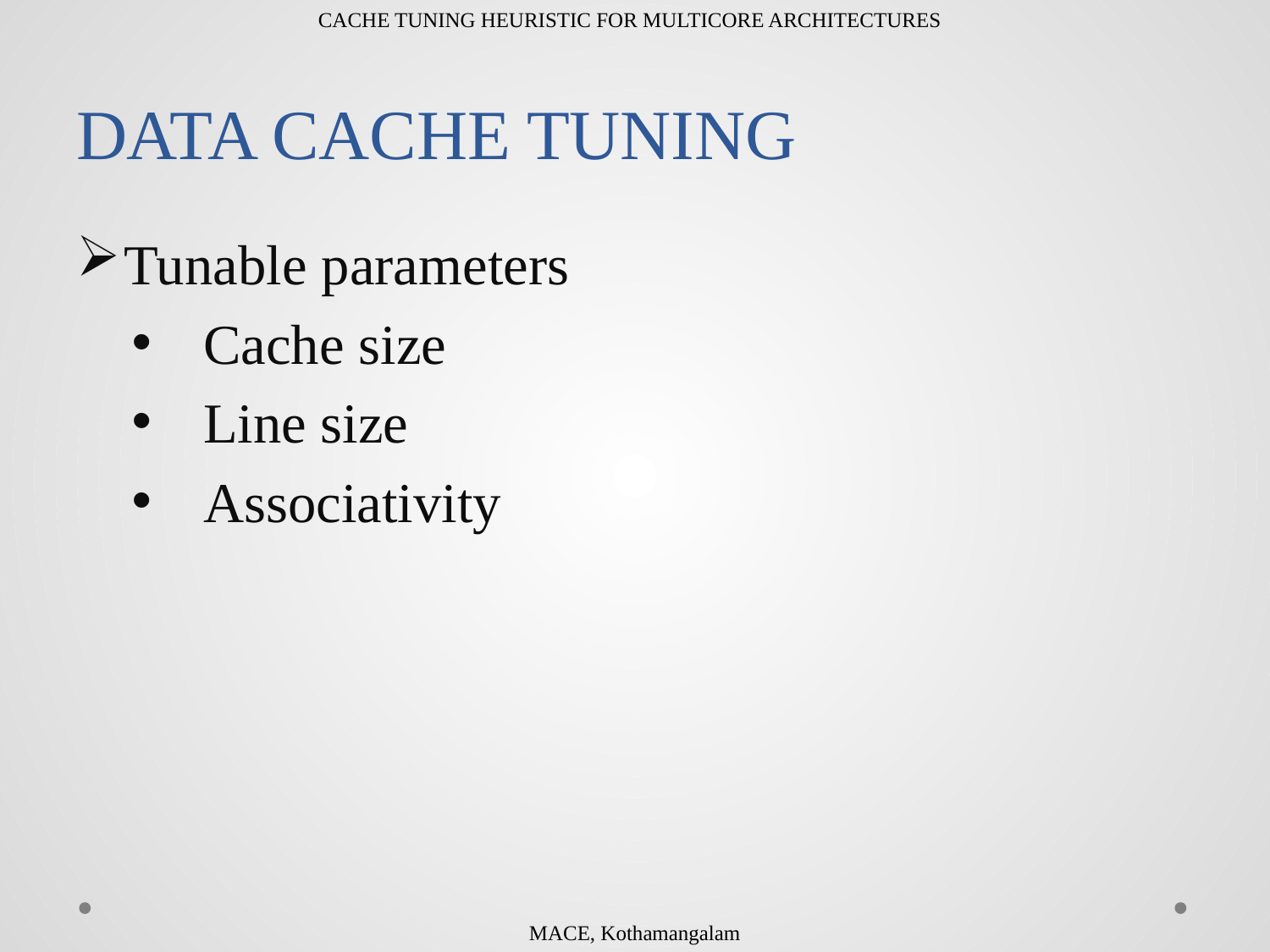

CACHE TUNING HEURISTIC FOR MULTICORE ARCHITECTURES
#
DATA CACHE TUNING
Tunable parameters
Cache size
Line size
Associativity
MACE, Kothamangalam